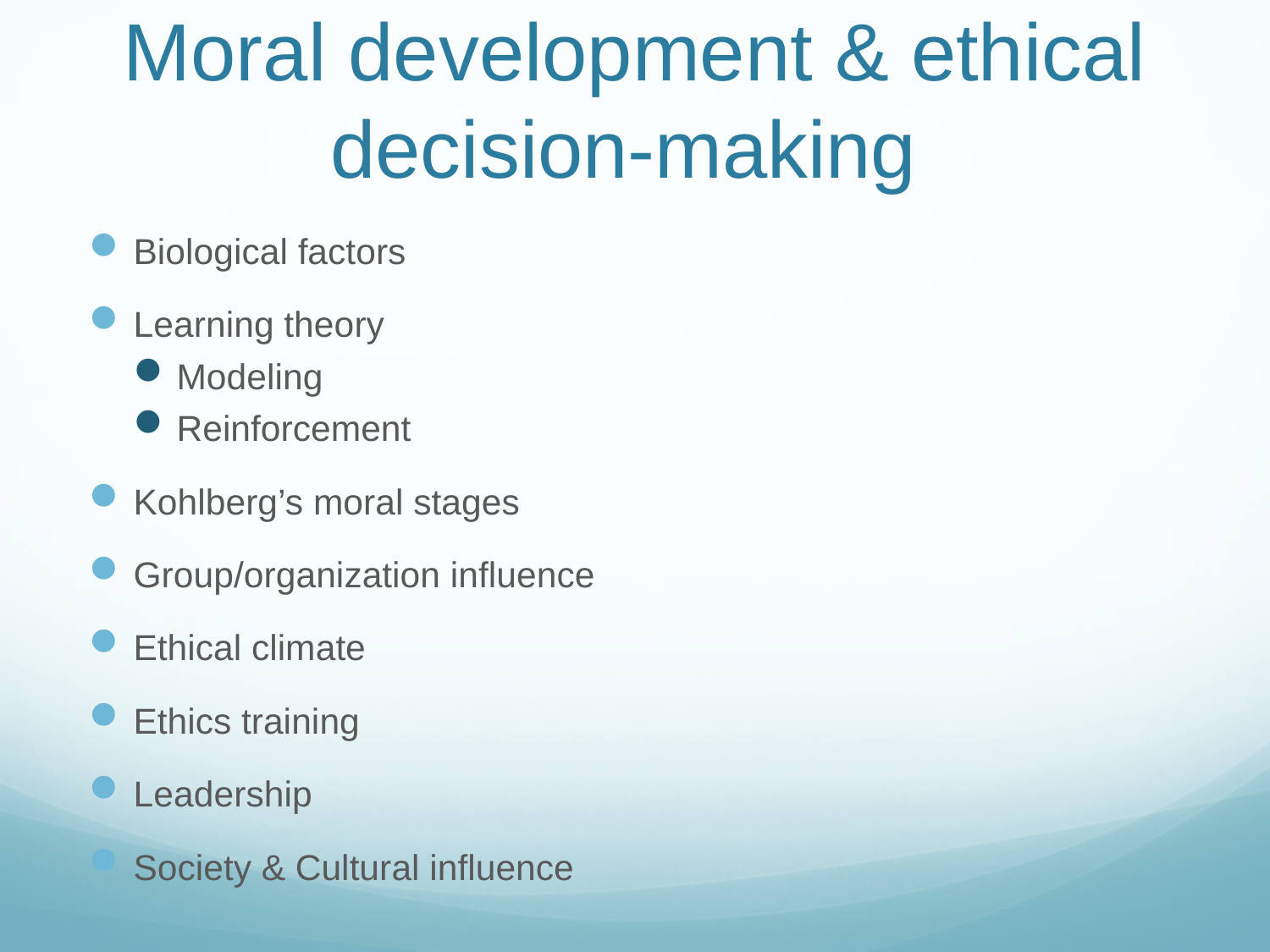

# Moral development & ethical decision-making
Biological factors
Learning theory
Modeling
Reinforcement
Kohlberg’s moral stages
Group/organization influence
Ethical climate
Ethics training
Leadership
Society & Cultural influence